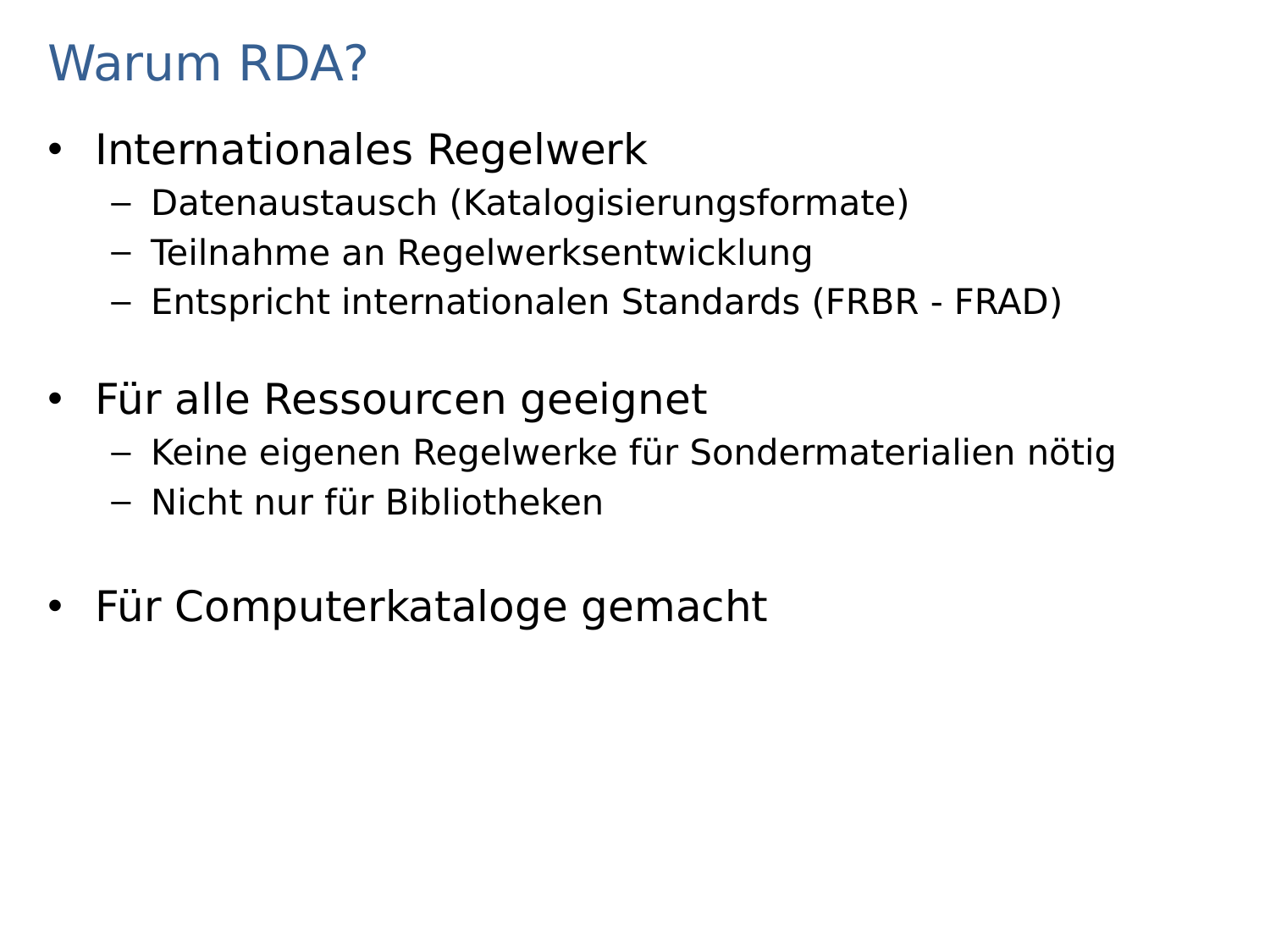

# Warum RDA?
Internationales Regelwerk
Datenaustausch (Katalogisierungsformate)
Teilnahme an Regelwerksentwicklung
Entspricht internationalen Standards (FRBR - FRAD)
Für alle Ressourcen geeignet
Keine eigenen Regelwerke für Sondermaterialien nötig
Nicht nur für Bibliotheken

Für Computerkataloge gemacht